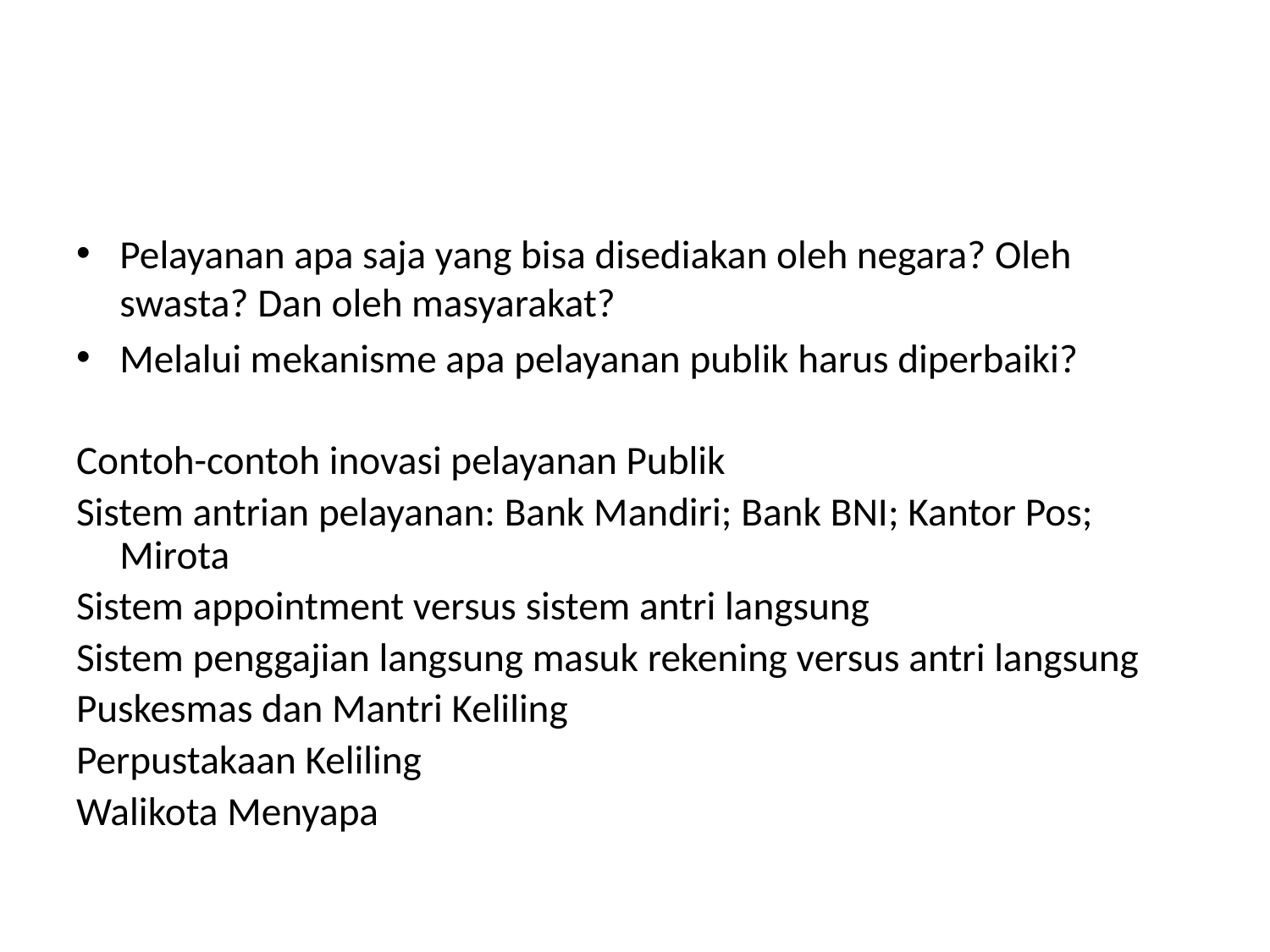

#
Pelayanan apa saja yang bisa disediakan oleh negara? Oleh swasta? Dan oleh masyarakat?
Melalui mekanisme apa pelayanan publik harus diperbaiki?

Contoh-contoh inovasi pelayanan Publik
Sistem antrian pelayanan: Bank Mandiri; Bank BNI; Kantor Pos; Mirota
Sistem appointment versus sistem antri langsung
Sistem penggajian langsung masuk rekening versus antri langsung
Puskesmas dan Mantri Keliling
Perpustakaan Keliling
Walikota Menyapa